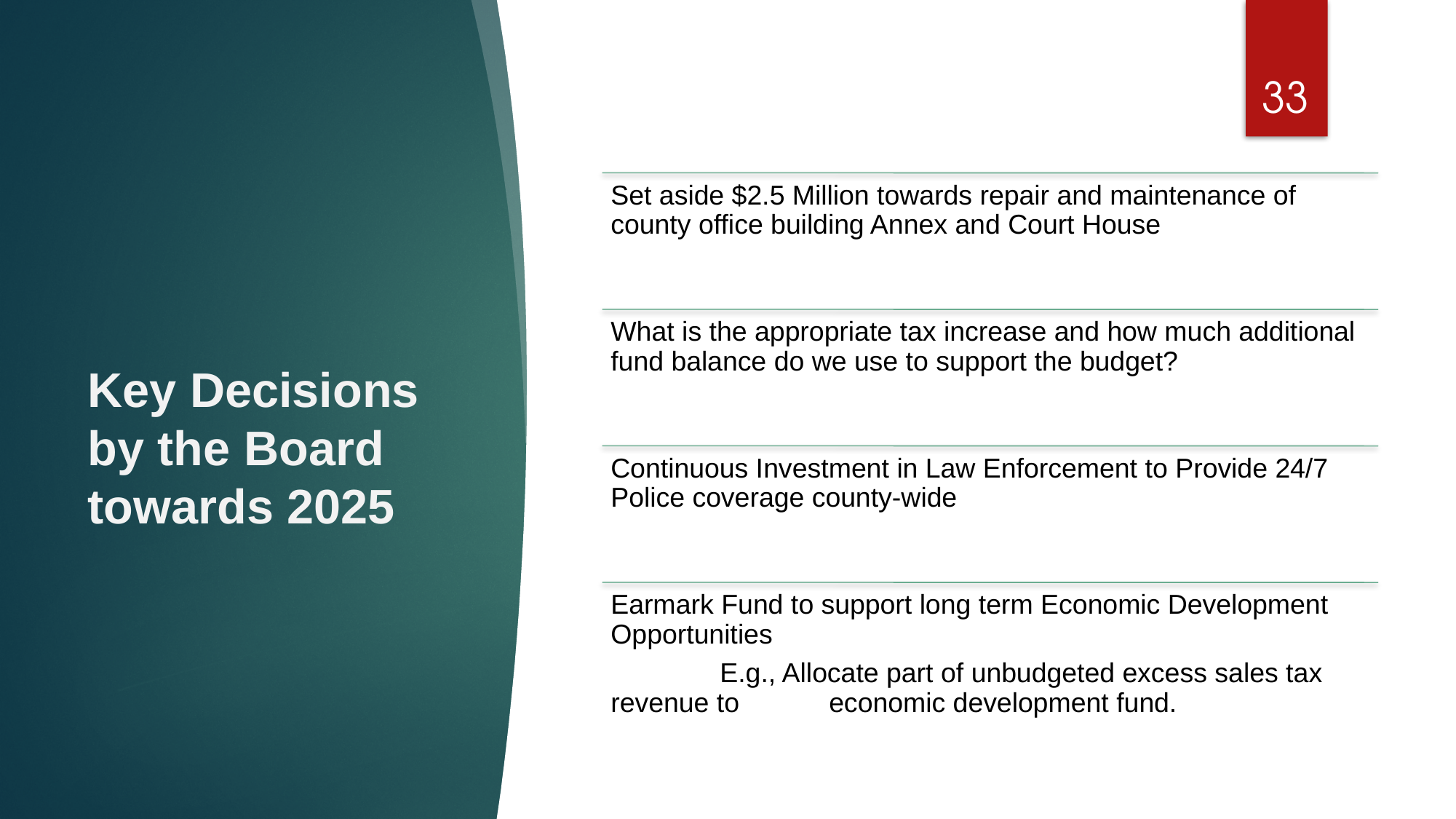

33
# Key Decisions by the Board towards 2025
Set aside $2.5 Million towards repair and maintenance of county office building Annex and Court House

What is the appropriate tax increase and how much additional fund balance do we use to support the budget?
Continuous Investment in Law Enforcement to Provide 24/7 Police coverage county-wide
Earmark Fund to support long term Economic Development Opportunities
	E.g., Allocate part of unbudgeted excess sales tax revenue to 	economic development fund.